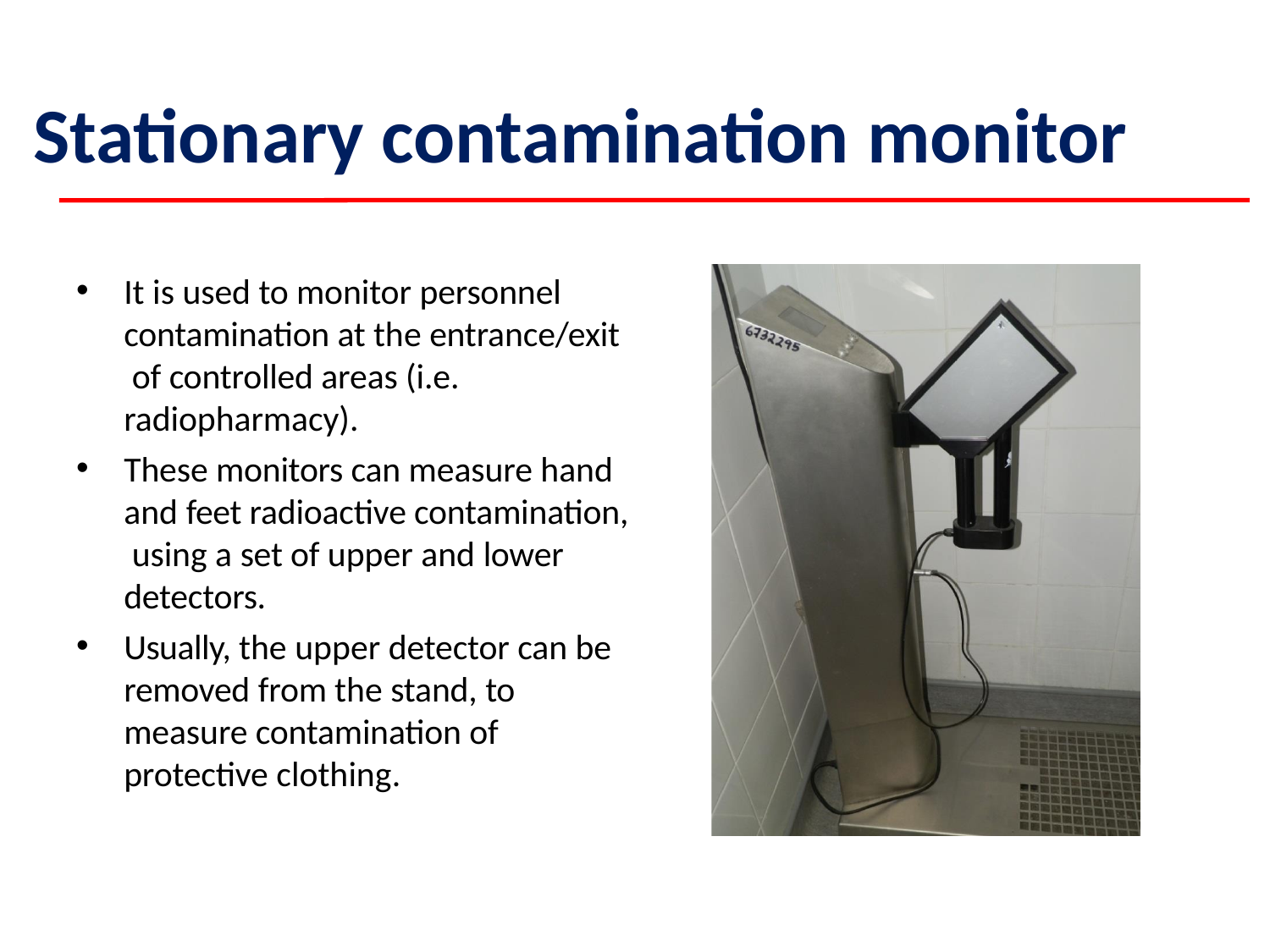

# Stationary contamination monitor

It is used to monitor personnel  contamination at the entrance/exit  of controlled areas (i.e.  radiopharmacy).
These monitors can measure hand  and feet radioactive contamination,  using a set of upper and lower  detectors.
Usually, the upper detector can be  removed from the stand, to  measure contamination of  protective clothing.